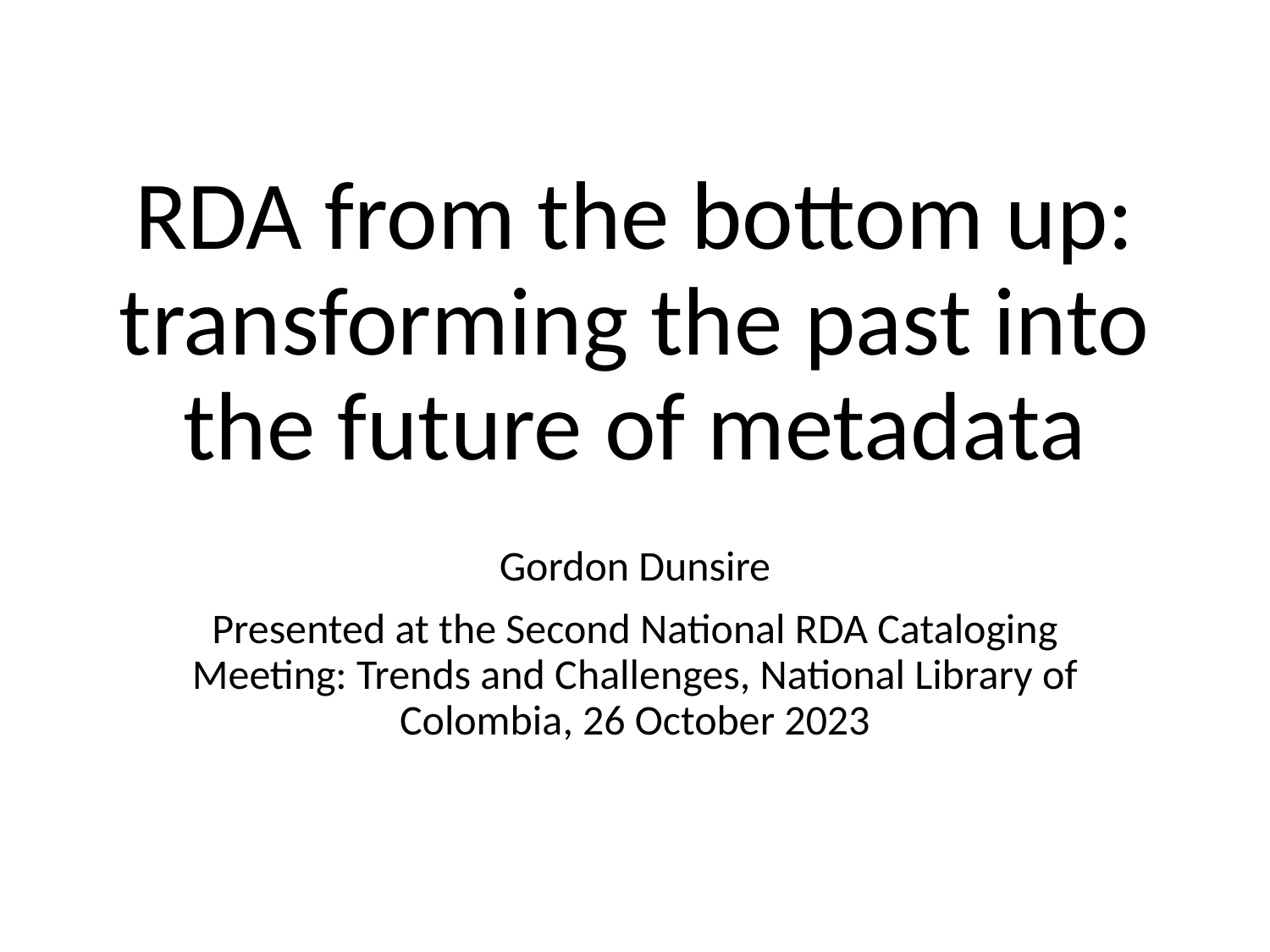

# RDA from the bottom up: transforming the past into the future of metadata
Gordon Dunsire
Presented at the Second National RDA Cataloging Meeting: Trends and Challenges, National Library of Colombia, 26 October 2023